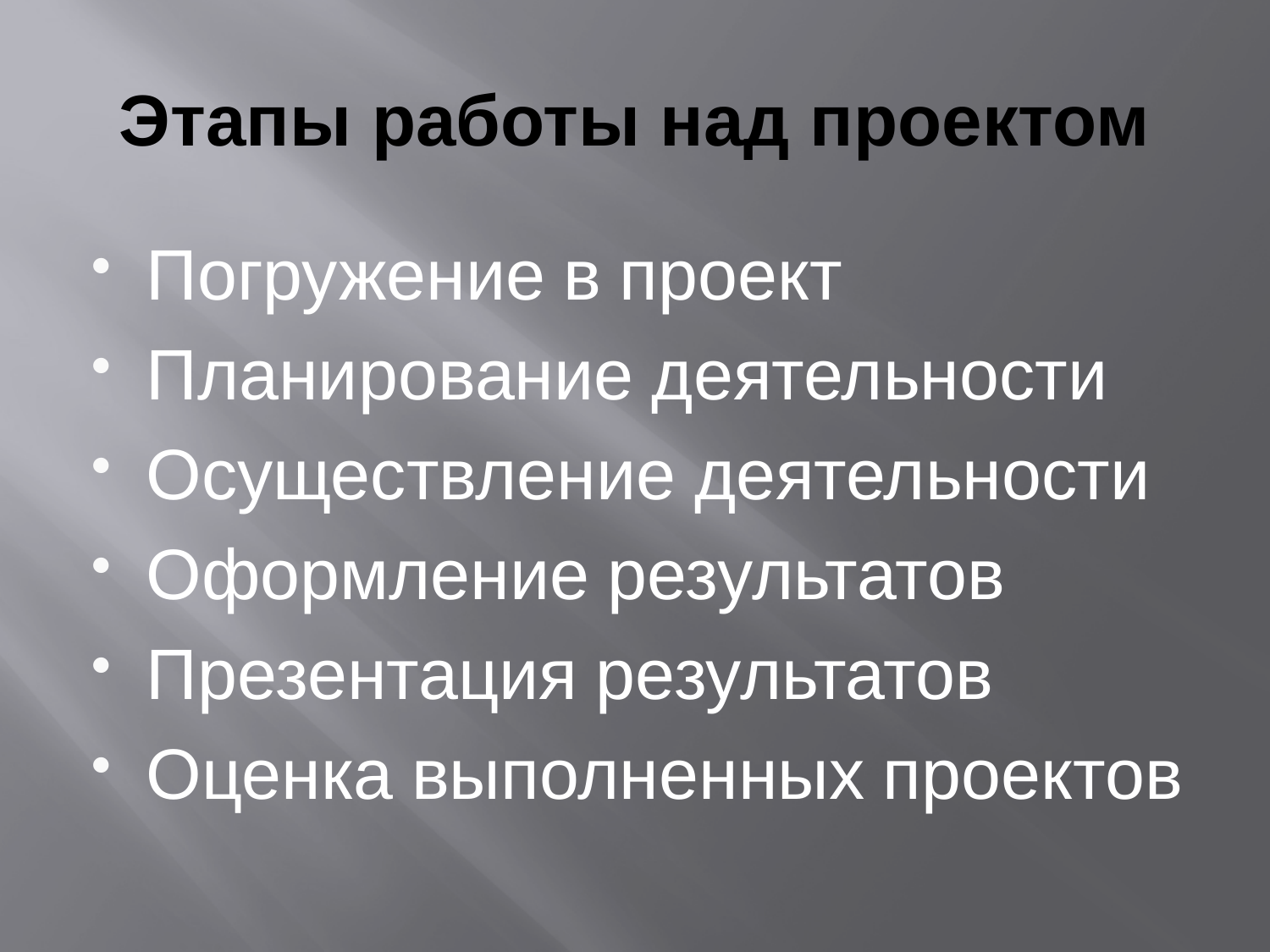

# Этапы работы над проектом
Погружение в проект
Планирование деятельности
Осуществление деятельности
Оформление результатов
Презентация результатов
Оценка выполненных проектов